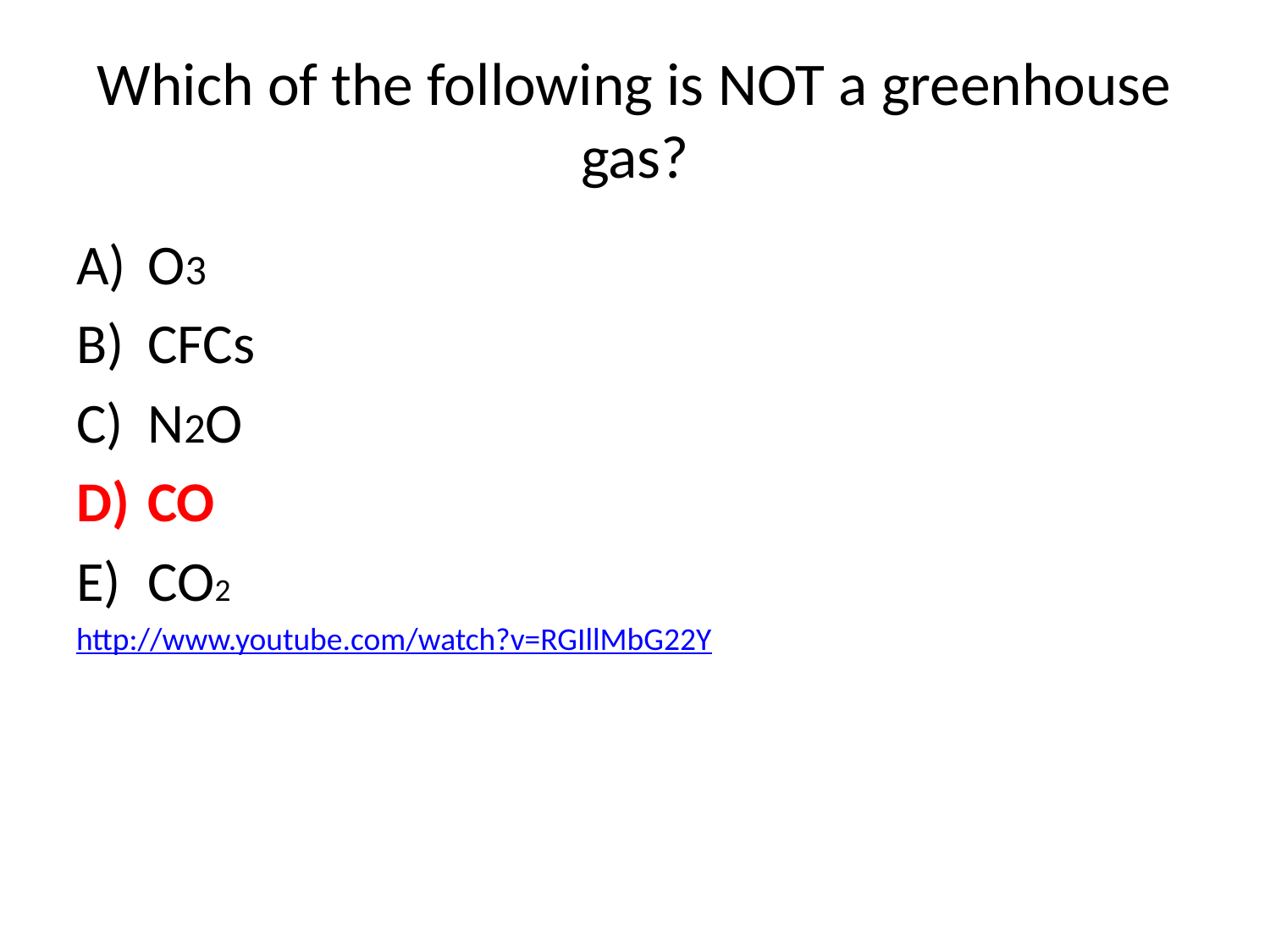

# Which of the following is NOT a greenhouse gas?
O3
CFCs
N2O
CO
CO2
http://www.youtube.com/watch?v=RGIllMbG22Y